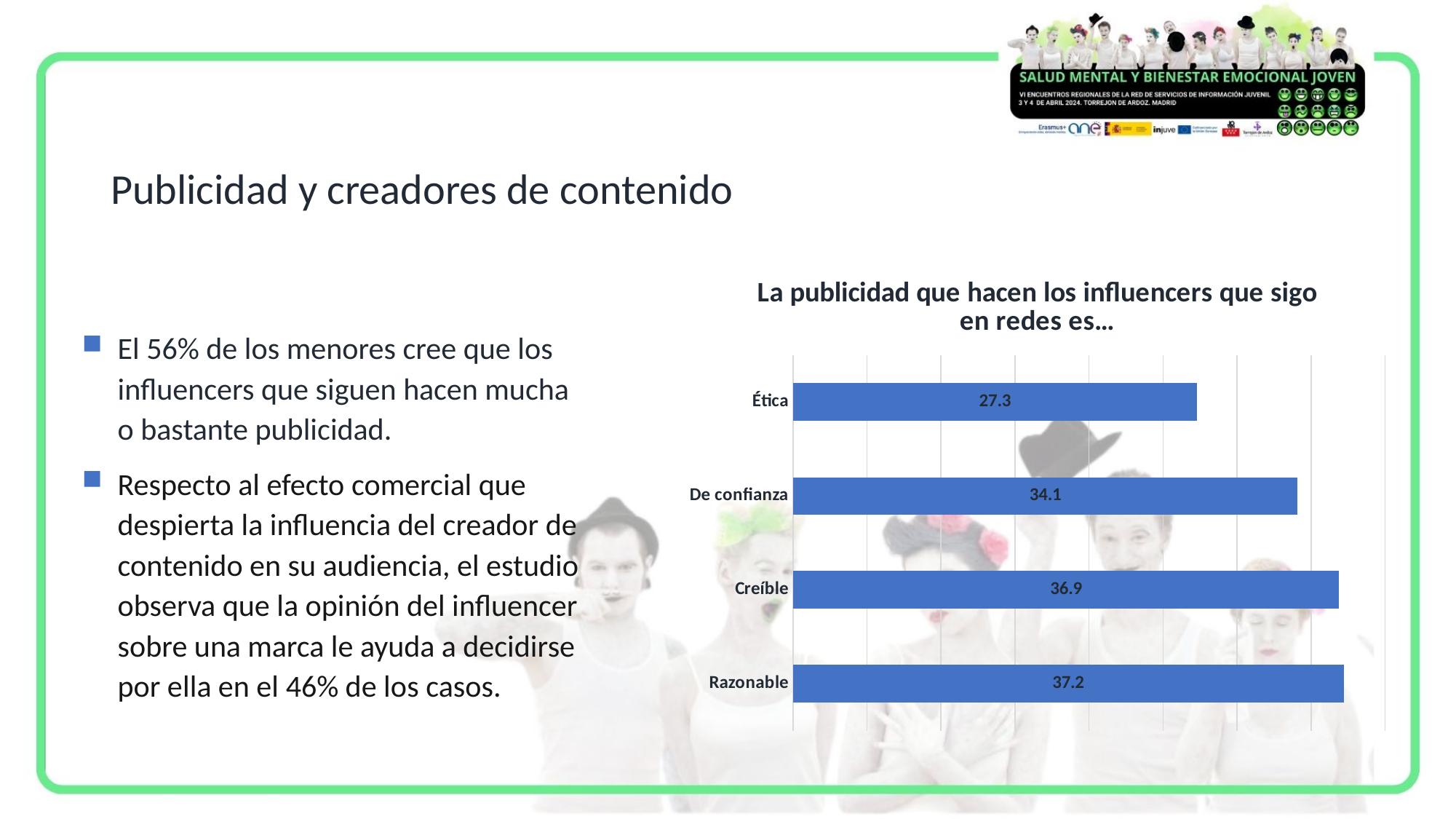

# Publicidad y creadores de contenido

### Chart: La publicidad que hacen los influencers que sigo en redes es…

| Category |  |
|---|---|
| Razonable | 37.2 |
| Creíble | 36.9 |
| De confianza | 34.1 |
| Ética | 27.3 |
El 56% de los menores cree que los influencers que siguen hacen mucha o bastante publicidad.
Respecto al efecto comercial que despierta la influencia del creador de contenido en su audiencia, el estudio observa que la opinión del influencer sobre una marca le ayuda a decidirse por ella en el 46% de los casos.